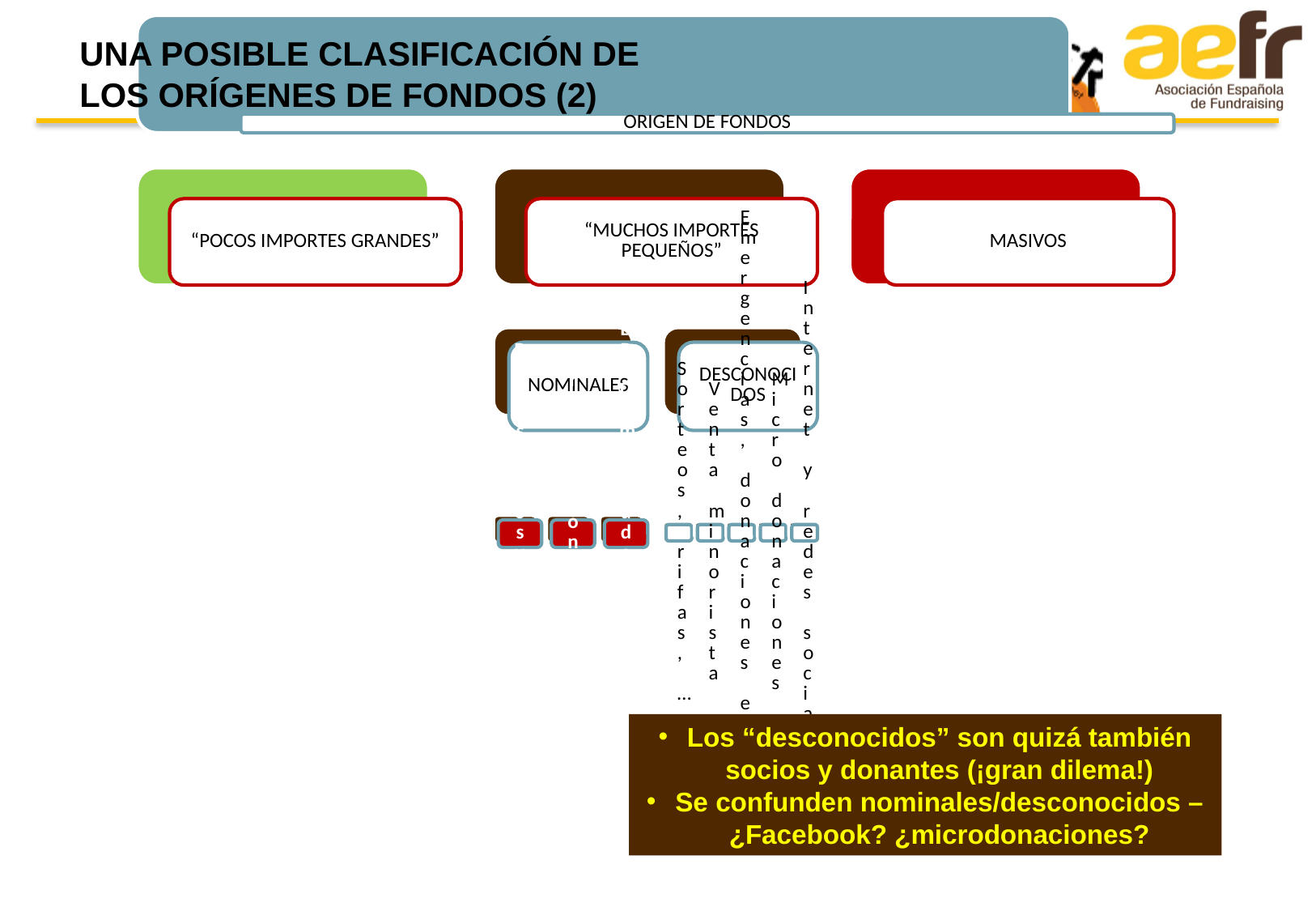

ORIGEN DE FONDOS
“POCOS IMPORTES GRANDES”
NOMINALES
DESCONOCIDOS
MASIVOS
Micro donaciones
UNA POSIBLE CLASIFICACIÓN DE LOS ORÍGENES DE FONDOS (2)
Los “desconocidos” son quizá también socios y donantes (¡gran dilema!)
Se confunden nominales/desconocidos – ¿Facebook? ¿microdonaciones?